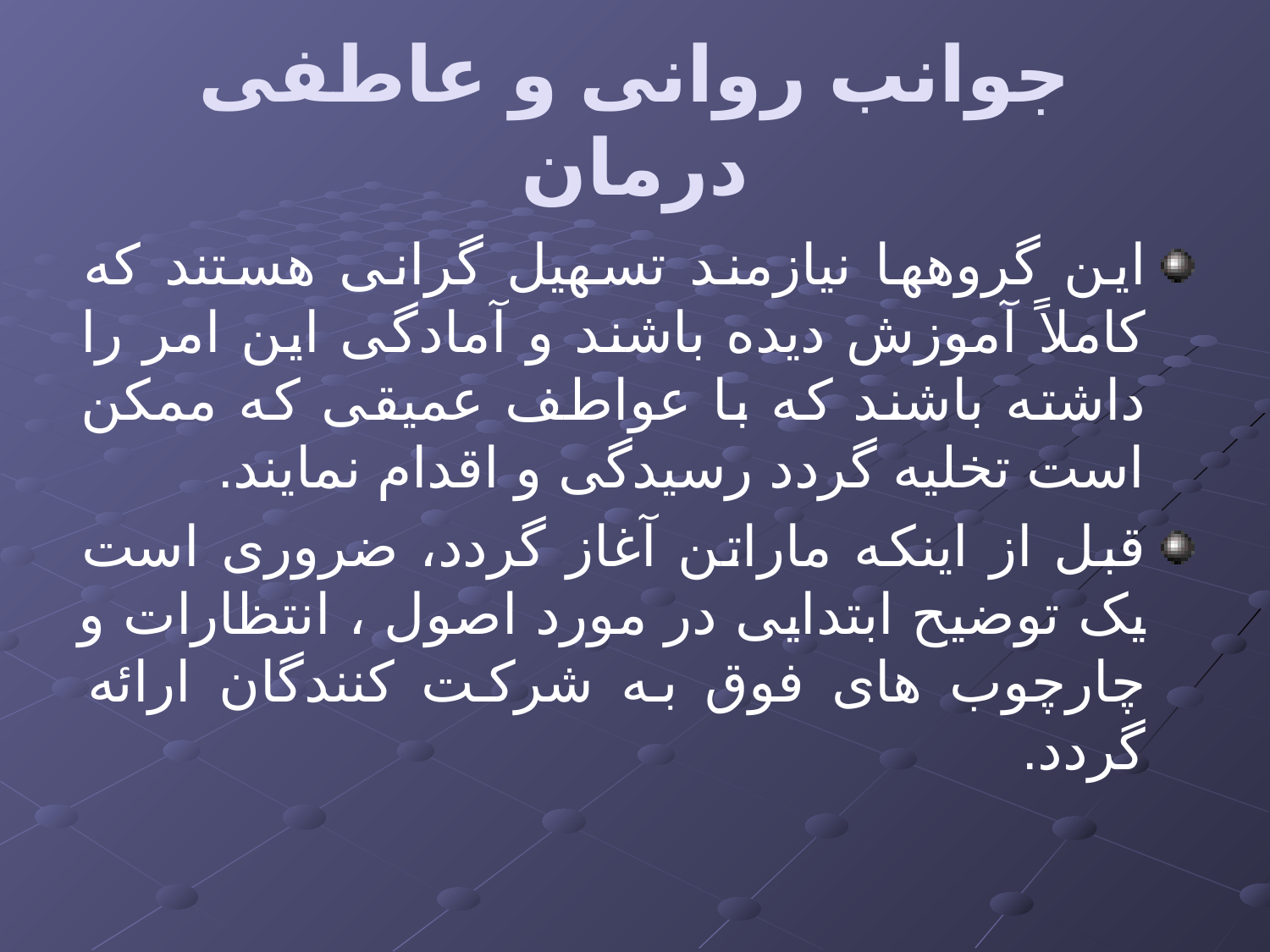

# جوانب روانی و عاطفی درمان
این گروهها نیازمند تسهیل گرانی هستند که کاملاً آموزش دیده باشند و آمادگی این امر را داشته باشند که با عواطف عمیقی که ممکن است تخلیه گردد رسیدگی و اقدام نمایند.
قبل از اینکه ماراتن آغاز گردد، ضروری است یک توضیح ابتدایی در مورد اصول ، انتظارات و چارچوب های فوق به شرکت کنندگان ارائه گردد.